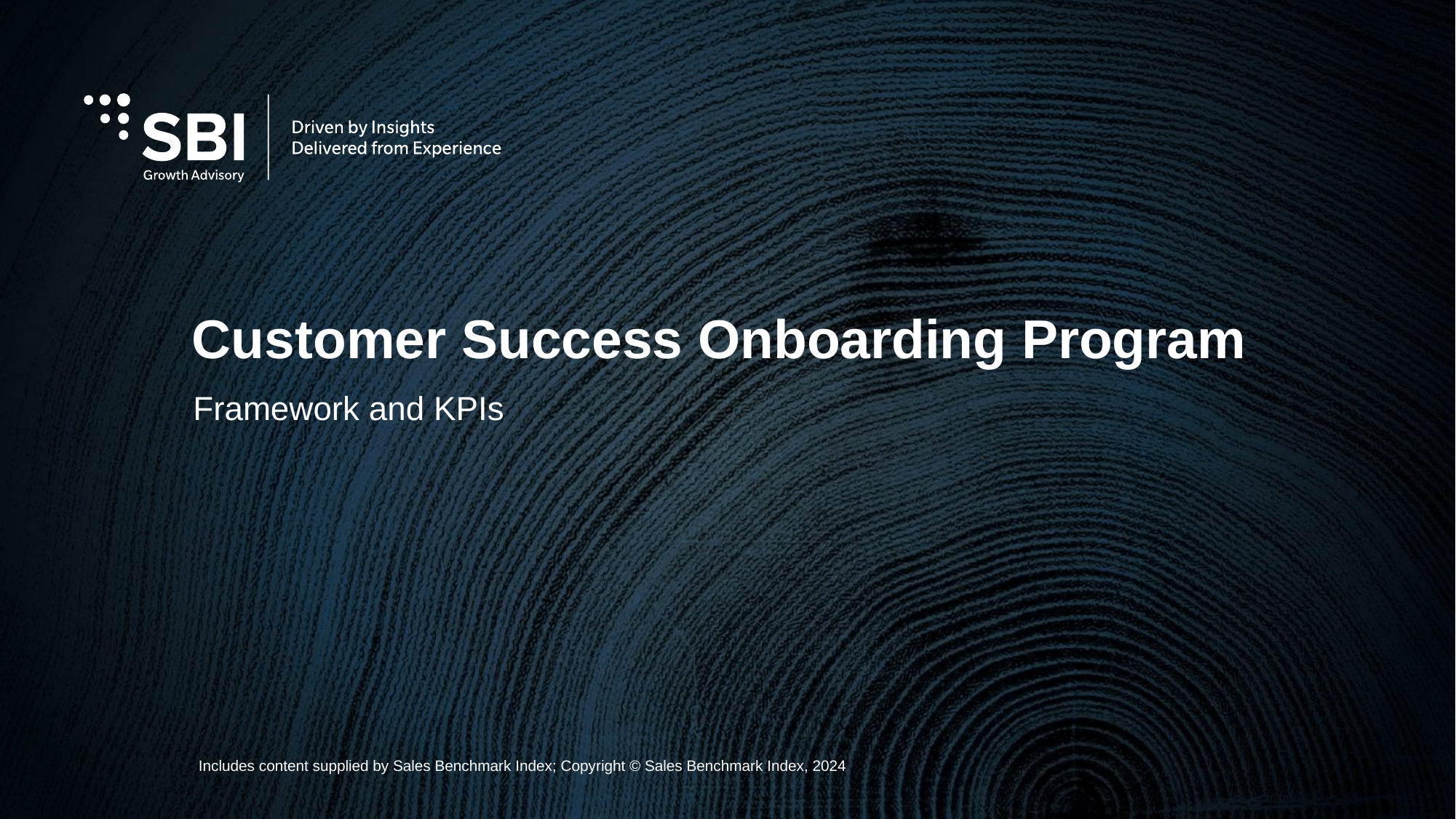

# Customer Success Onboarding Program
Framework and KPIs